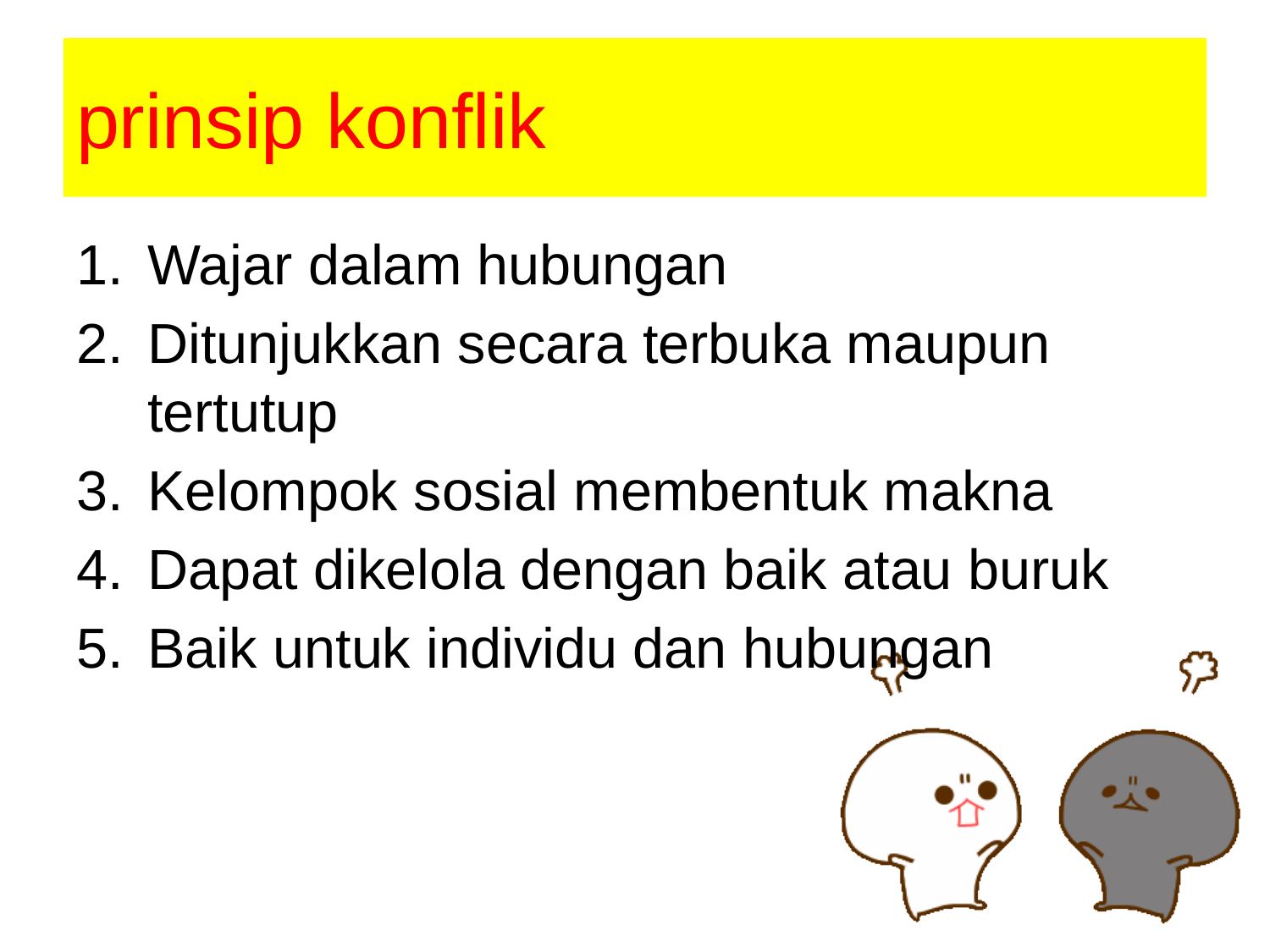

# prinsip konflik
Wajar dalam hubungan
Ditunjukkan secara terbuka maupun tertutup
Kelompok sosial membentuk makna
Dapat dikelola dengan baik atau buruk
Baik untuk individu dan hubungan